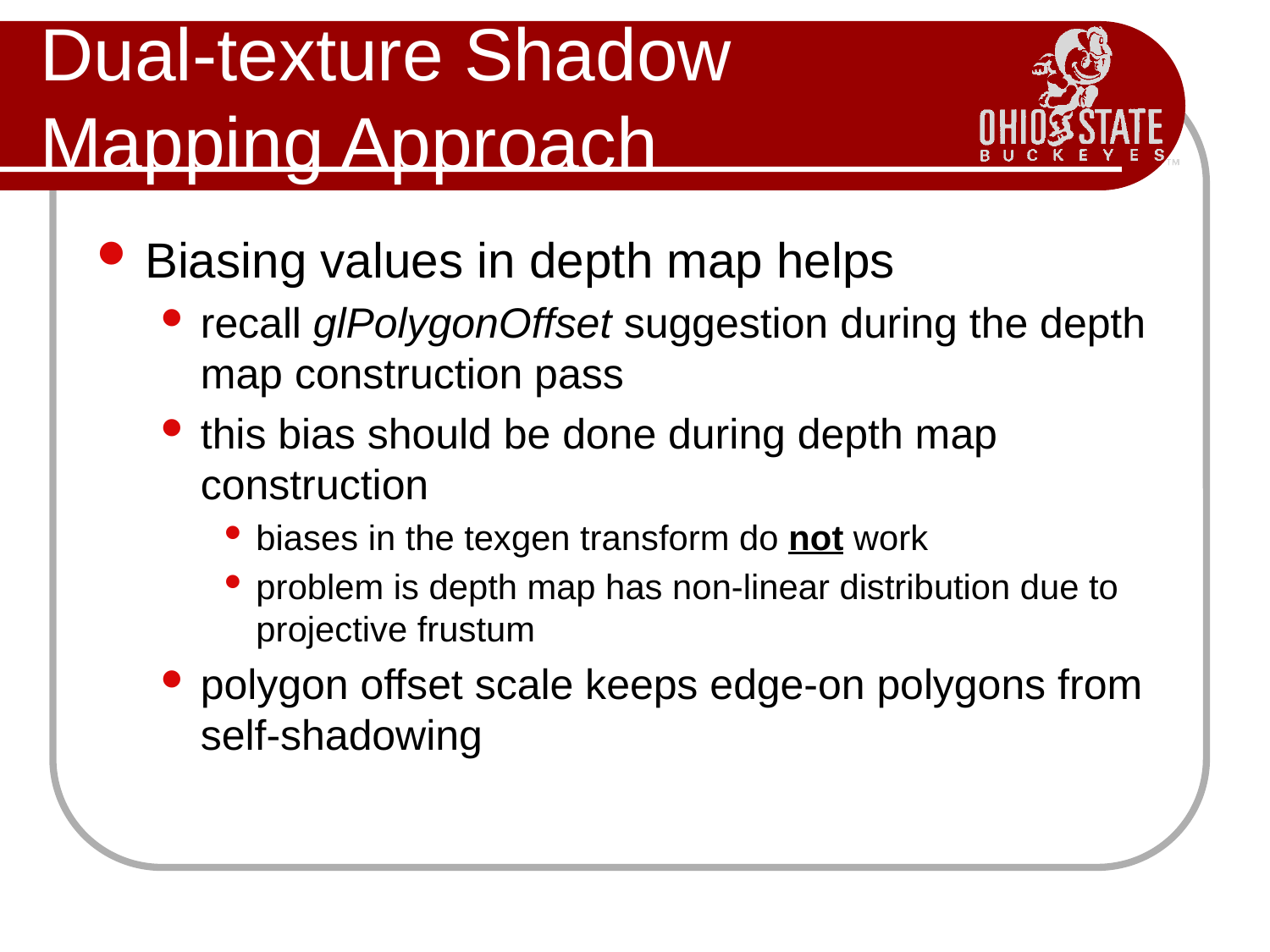

# Dual-texture Shadow Mapping Approach
Biasing values in depth map helps
recall glPolygonOffset suggestion during the depth map construction pass
this bias should be done during depth map construction
biases in the texgen transform do not work
problem is depth map has non-linear distribution due to projective frustum
polygon offset scale keeps edge-on polygons from self-shadowing